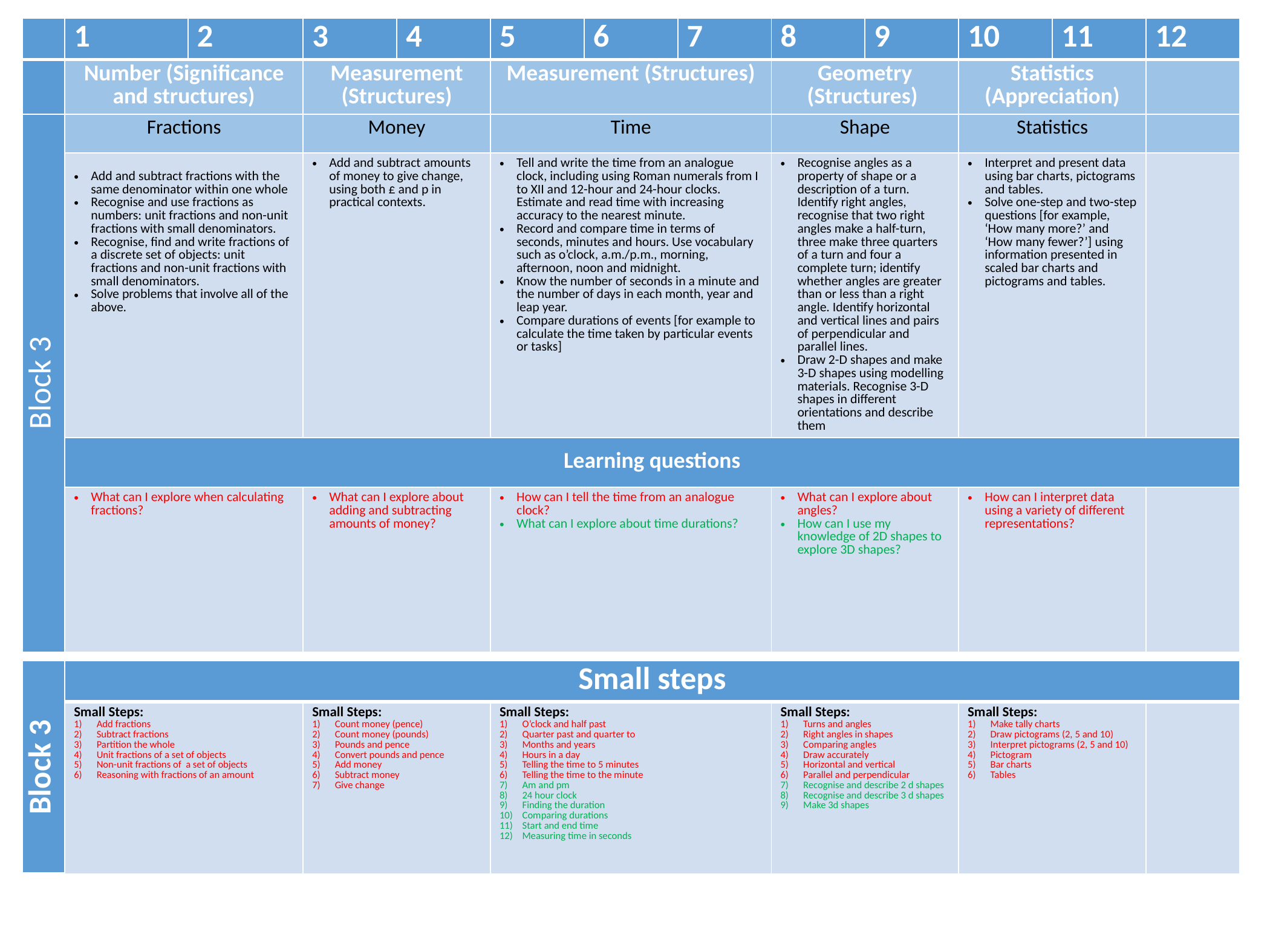

|  | 1 | 2 | 3 | 4 | 5 | 6 | 7 | 8 | 9 | 10 | 11 | 12 |
| --- | --- | --- | --- | --- | --- | --- | --- | --- | --- | --- | --- | --- |
|  | Number (Significance and structures) |  | Measurement (Structures) |  | Measurement (Structures) |  |  | Geometry (Structures) |  | Statistics (Appreciation) |  |  |
| Block 3 | Fractions |  | Money |  | Time |  |  | Shape |  | Statistics |  |  |
|  | Add and subtract fractions with the same denominator within one whole Recognise and use fractions as numbers: unit fractions and non-unit fractions with small denominators. Recognise, find and write fractions of a discrete set of objects: unit fractions and non-unit fractions with small denominators. Solve problems that involve all of the above. |  | Add and subtract amounts of money to give change, using both £ and p in practical contexts. |  | Tell and write the time from an analogue clock, including using Roman numerals from I to XII and 12-hour and 24-hour clocks. Estimate and read time with increasing accuracy to the nearest minute. Record and compare time in terms of seconds, minutes and hours. Use vocabulary such as o’clock, a.m./p.m., morning, afternoon, noon and midnight. Know the number of seconds in a minute and the number of days in each month, year and leap year. Compare durations of events [for example to calculate the time taken by particular events or tasks] |  |  | Recognise angles as a property of shape or a description of a turn. Identify right angles, recognise that two right angles make a half-turn, three make three quarters of a turn and four a complete turn; identify whether angles are greater than or less than a right angle. Identify horizontal and vertical lines and pairs of perpendicular and parallel lines. Draw 2-D shapes and make 3-D shapes using modelling materials. Recognise 3-D shapes in different orientations and describe them |  | Interpret and present data using bar charts, pictograms and tables. Solve one-step and two-step questions [for example, ‘How many more?’ and ‘How many fewer?’] using information presented in scaled bar charts and pictograms and tables. |  |  |
|  | Learning questions |  |  |  |  |  |  |  |  |  |  |  |
|  | What can I explore when calculating fractions? |  | What can I explore about adding and subtracting amounts of money? |  | How can I tell the time from an analogue clock? What can I explore about time durations? |  |  | What can I explore about angles? How can I use my knowledge of 2D shapes to explore 3D shapes? |  | How can I interpret data using a variety of different representations? |  |  |
| Block 3 | Small steps |  |  |  |  |  |
| --- | --- | --- | --- | --- | --- | --- |
|  | Small Steps: Add fractions Subtract fractions Partition the whole Unit fractions of a set of objects Non-unit fractions of a set of objects Reasoning with fractions of an amount | Small Steps: Count money (pence) Count money (pounds) Pounds and pence Convert pounds and pence Add money Subtract money Give change | Small Steps: O’clock and half past Quarter past and quarter to Months and years Hours in a day Telling the time to 5 minutes Telling the time to the minute Am and pm 24 hour clock Finding the duration Comparing durations Start and end time Measuring time in seconds | Small Steps: Turns and angles Right angles in shapes Comparing angles Draw accurately Horizontal and vertical Parallel and perpendicular Recognise and describe 2 d shapes Recognise and describe 3 d shapes Make 3d shapes | Small Steps: Make tally charts Draw pictograms (2, 5 and 10) Interpret pictograms (2, 5 and 10) Pictogram Bar charts Tables |  |